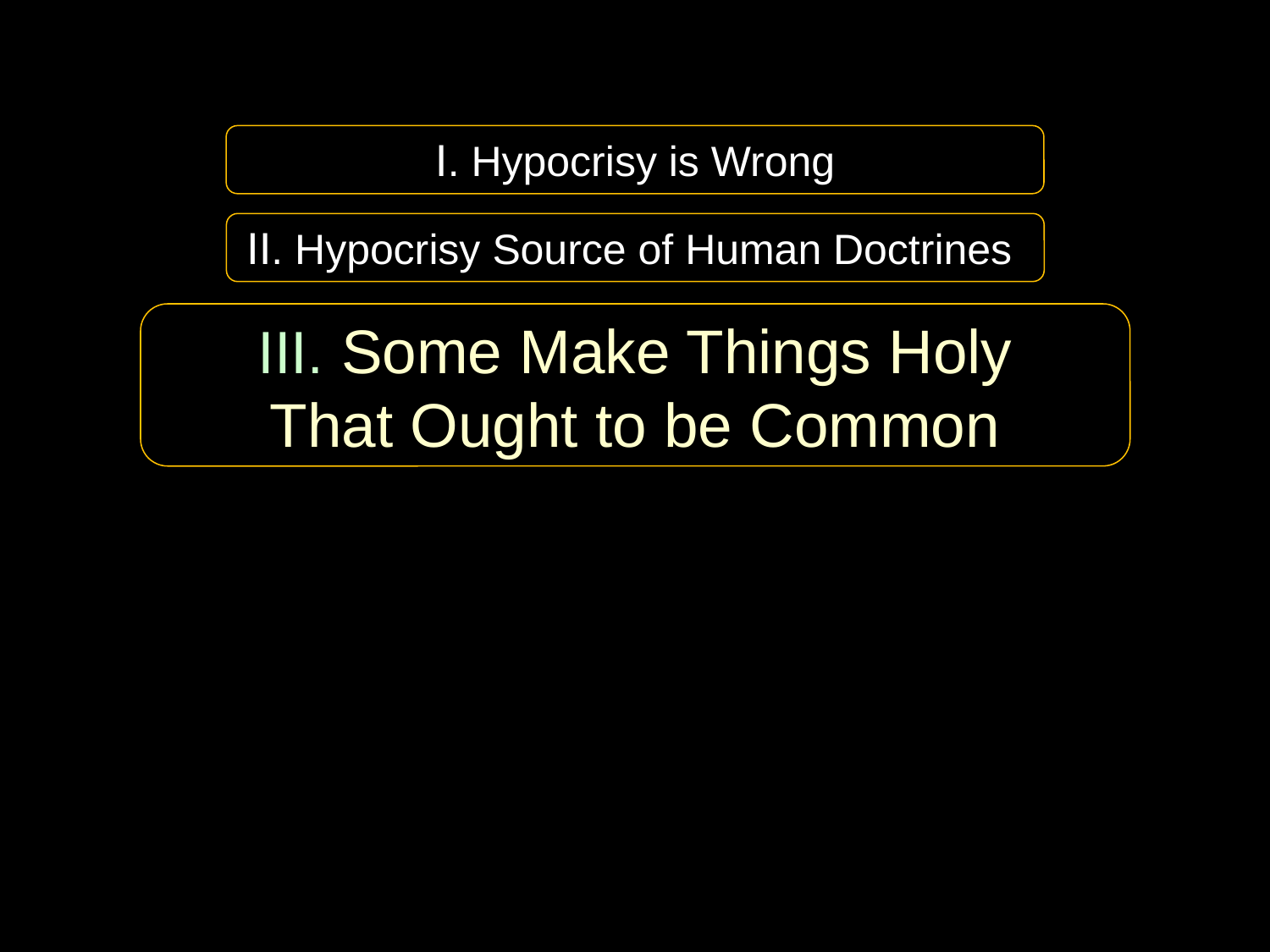

I. Hypocrisy is Wrong
II. Hypocrisy Source of Human Doctrines
III. Some Make Things Holy
That Ought to be Common